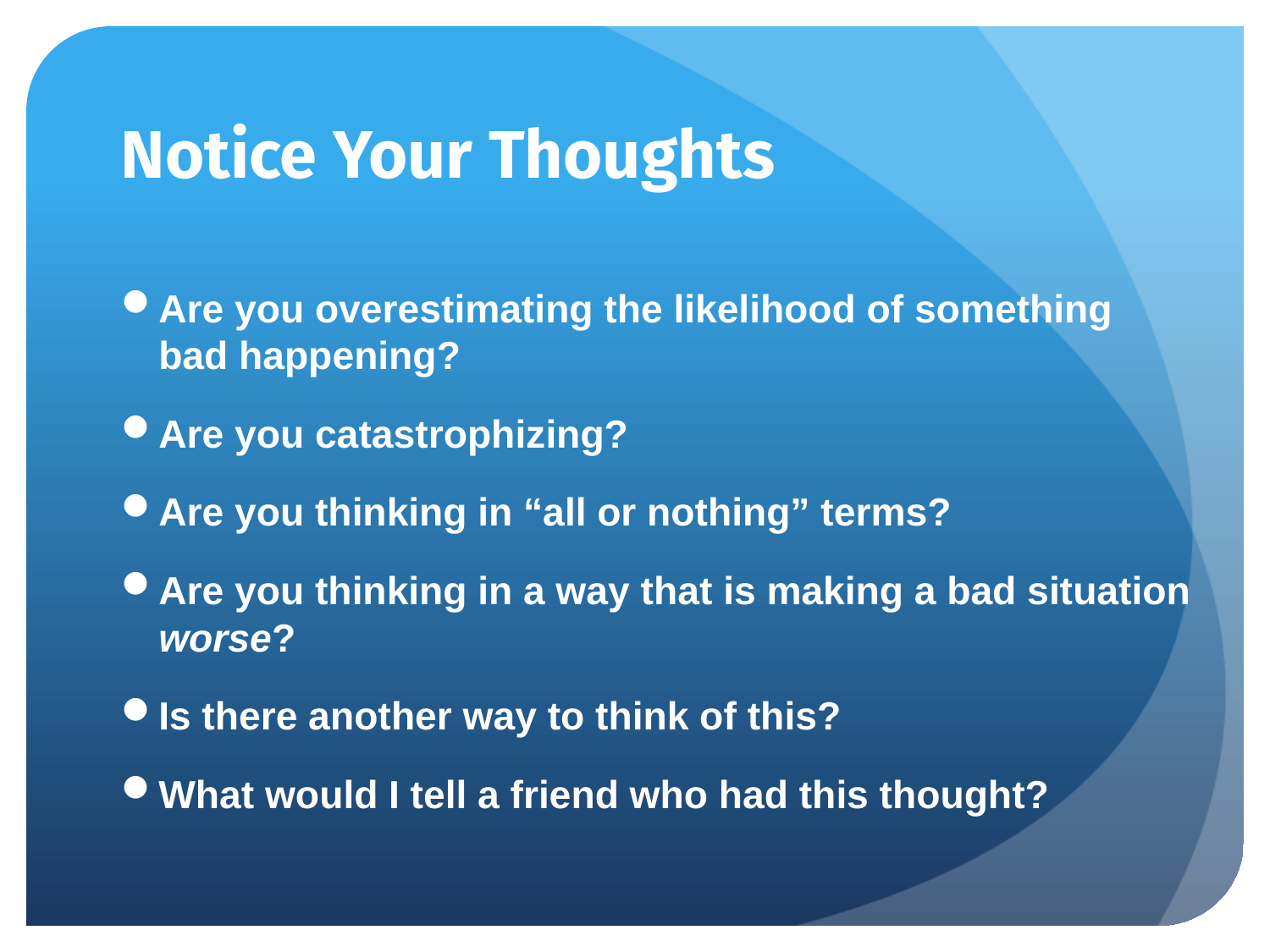

# Notice Your Thoughts
Are you overestimating the likelihood of something bad happening?
Are you catastrophizing?
Are you thinking in “all or nothing” terms?
Are you thinking in a way that is making a bad situation worse?
Is there another way to think of this?
What would I tell a friend who had this thought?